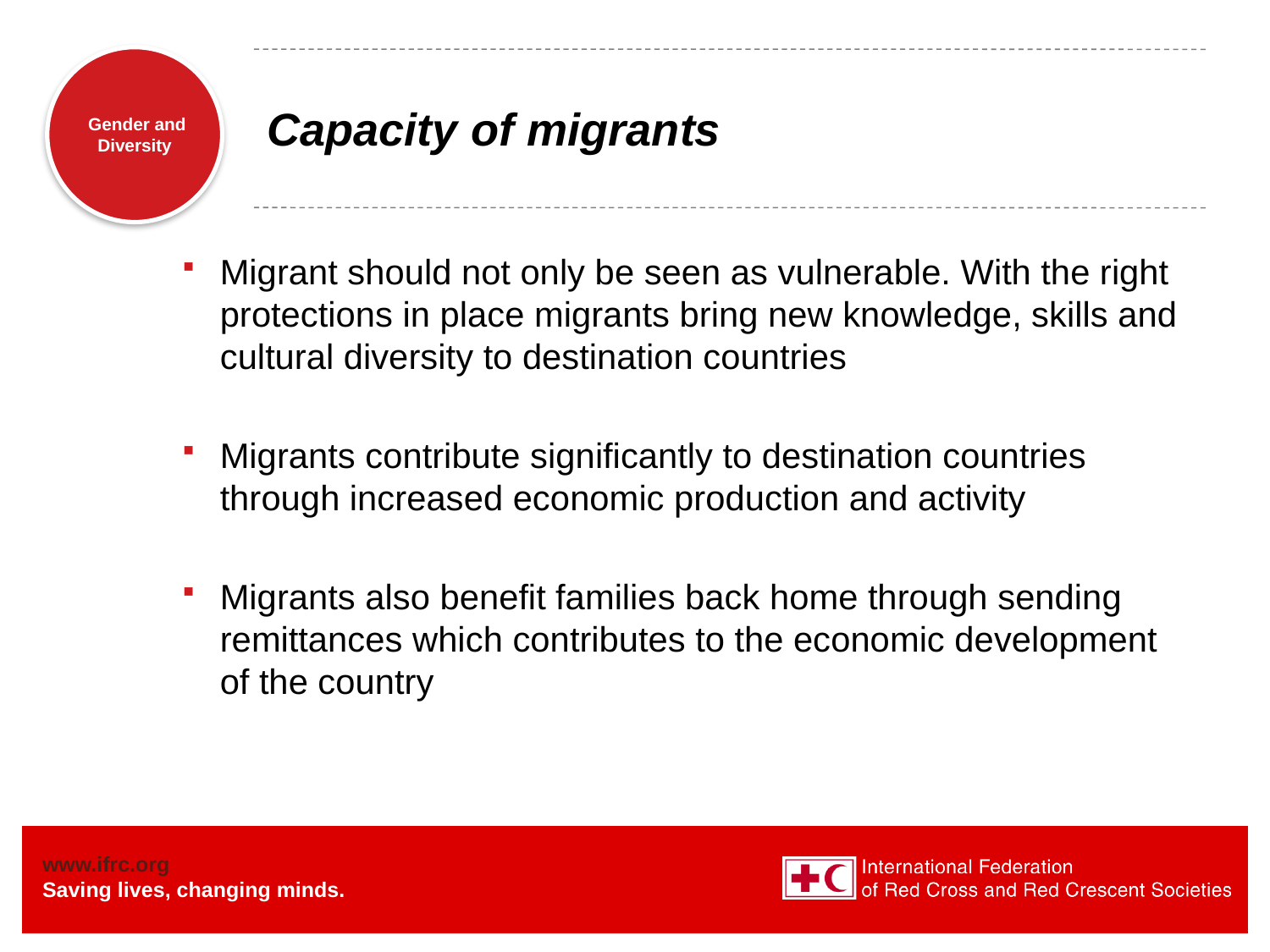

# Capacity of migrants
Migrant should not only be seen as vulnerable. With the right protections in place migrants bring new knowledge, skills and cultural diversity to destination countries

Migrants contribute significantly to destination countries through increased economic production and activity

Migrants also benefit families back home through sending remittances which contributes to the economic development of the country